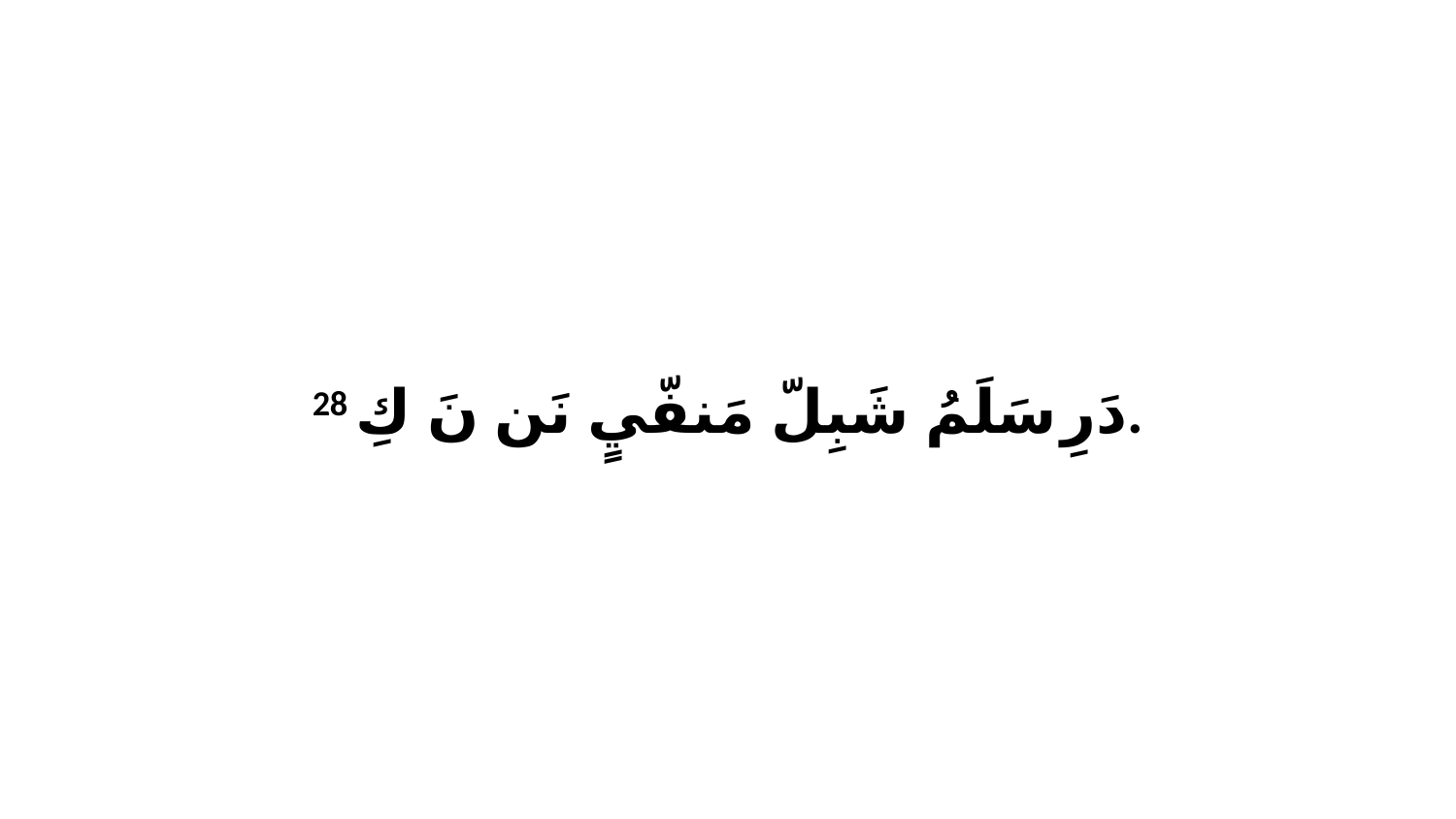

28 دَرِ سَلَمُ شَبِلّ مَنفّيٍ نَن نَ كِ.